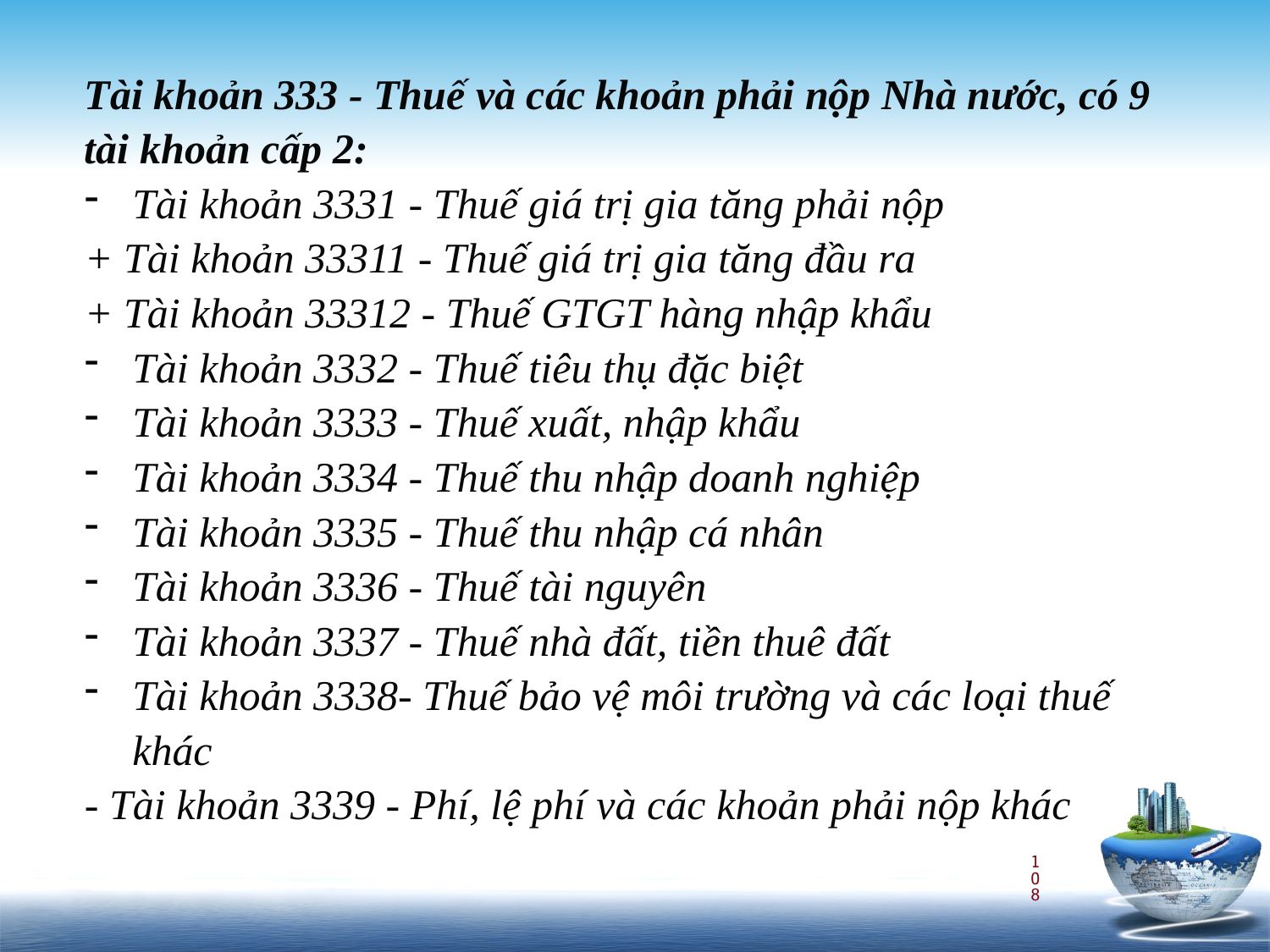

Tài khoản 333 - Thuế và các khoản phải nộp Nhà nước, có 9 tài khoản cấp 2:
Tài khoản 3331 - Thuế giá trị gia tăng phải nộp
+ Tài khoản 33311 - Thuế giá trị gia tăng đầu ra
+ Tài khoản 33312 - Thuế GTGT hàng nhập khẩu
Tài khoản 3332 - Thuế tiêu thụ đặc biệt
Tài khoản 3333 - Thuế xuất, nhập khẩu
Tài khoản 3334 - Thuế thu nhập doanh nghiệp
Tài khoản 3335 - Thuế thu nhập cá nhân
Tài khoản 3336 - Thuế tài nguyên
Tài khoản 3337 - Thuế nhà đất, tiền thuê đất
Tài khoản 3338- Thuế bảo vệ môi trường và các loại thuế khác
- Tài khoản 3339 - Phí, lệ phí và các khoản phải nộp khác
108